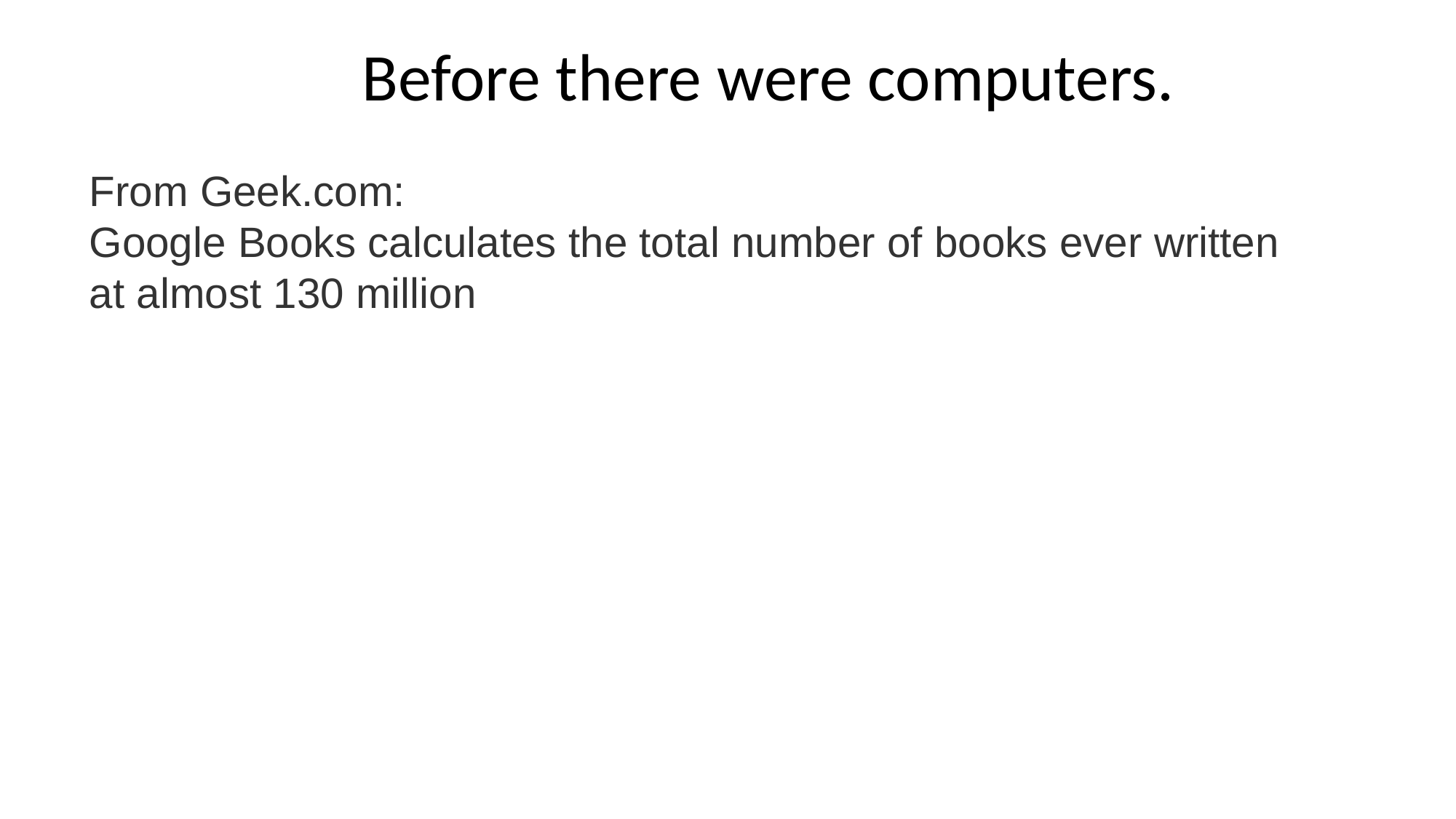

# Before there were computers.
From Geek.com:
Google Books calculates the total number of books ever written at almost 130 million